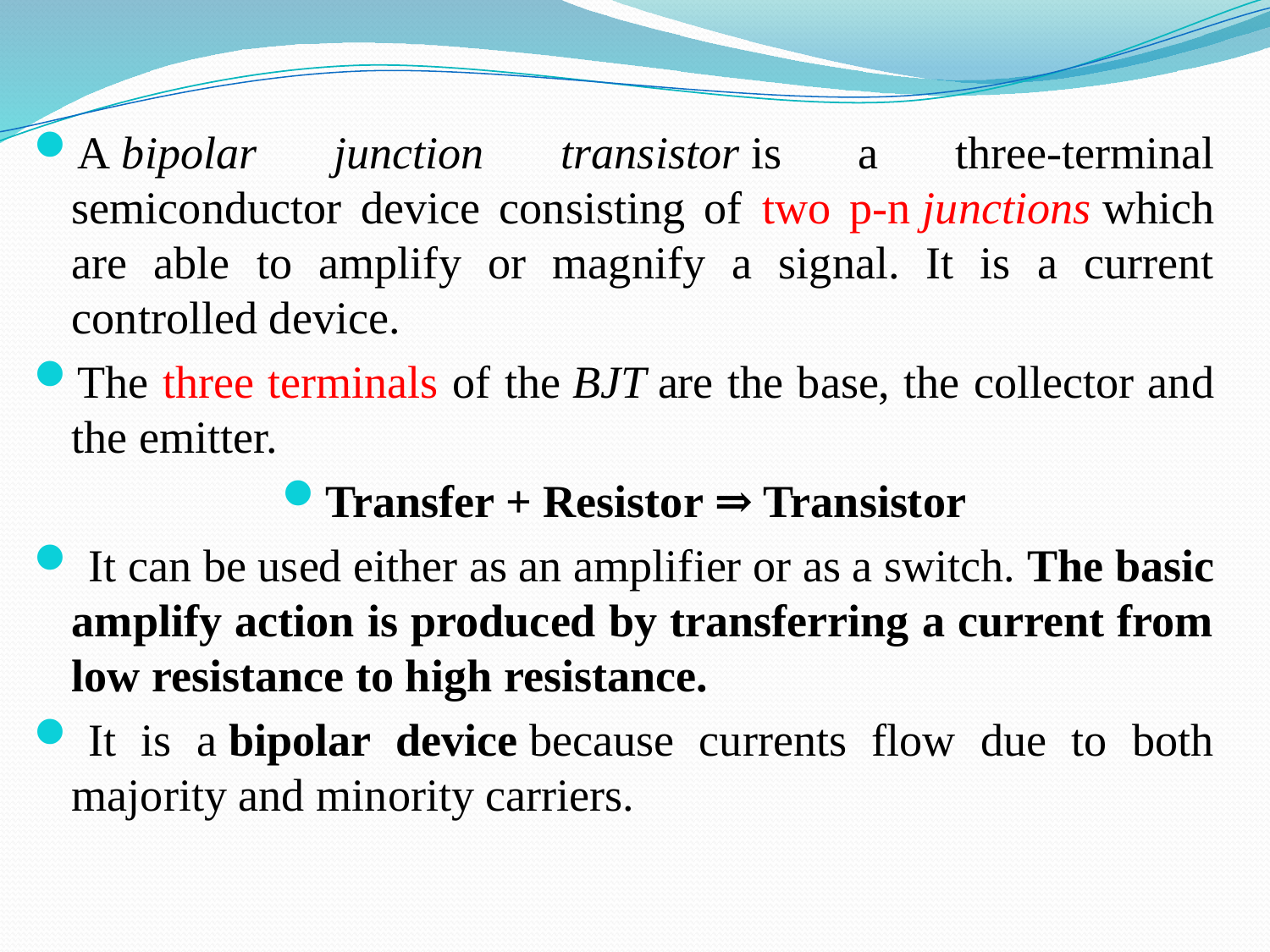

A bipolar junction transistor is a three-terminal semiconductor device consisting of two p-n junctions which are able to amplify or magnify a signal. It is a current controlled device.
The three terminals of the BJT are the base, the collector and the emitter.
Transfer + Resistor ⇒ Transistor
 It can be used either as an amplifier or as a switch. The basic amplify action is produced by transferring a current from low resistance to high resistance.
 It is a bipolar device because currents flow due to both majority and minority carriers.